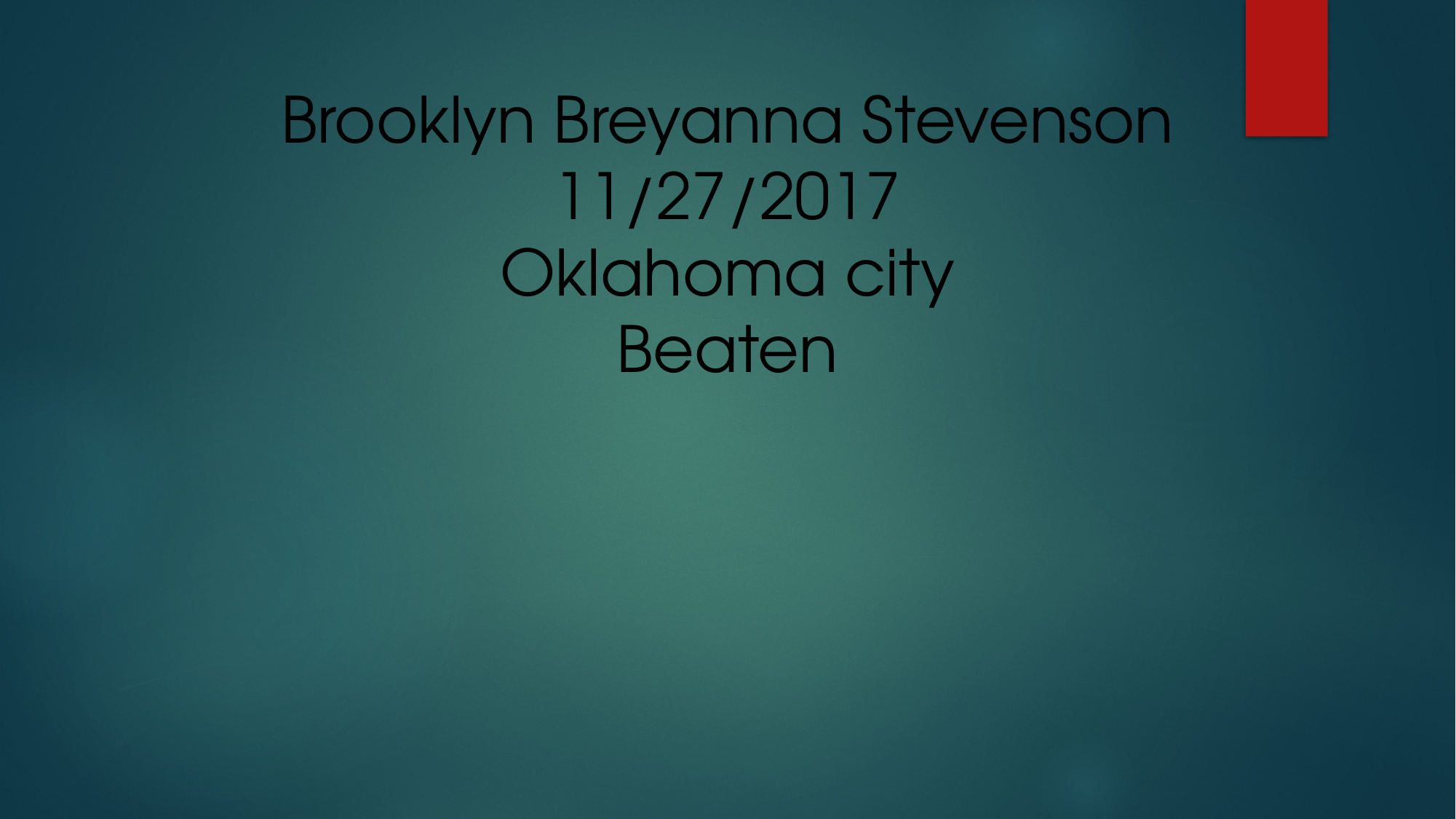

# Brooklyn Breyanna Stevenson 11/27/2017 Oklahoma city Beaten